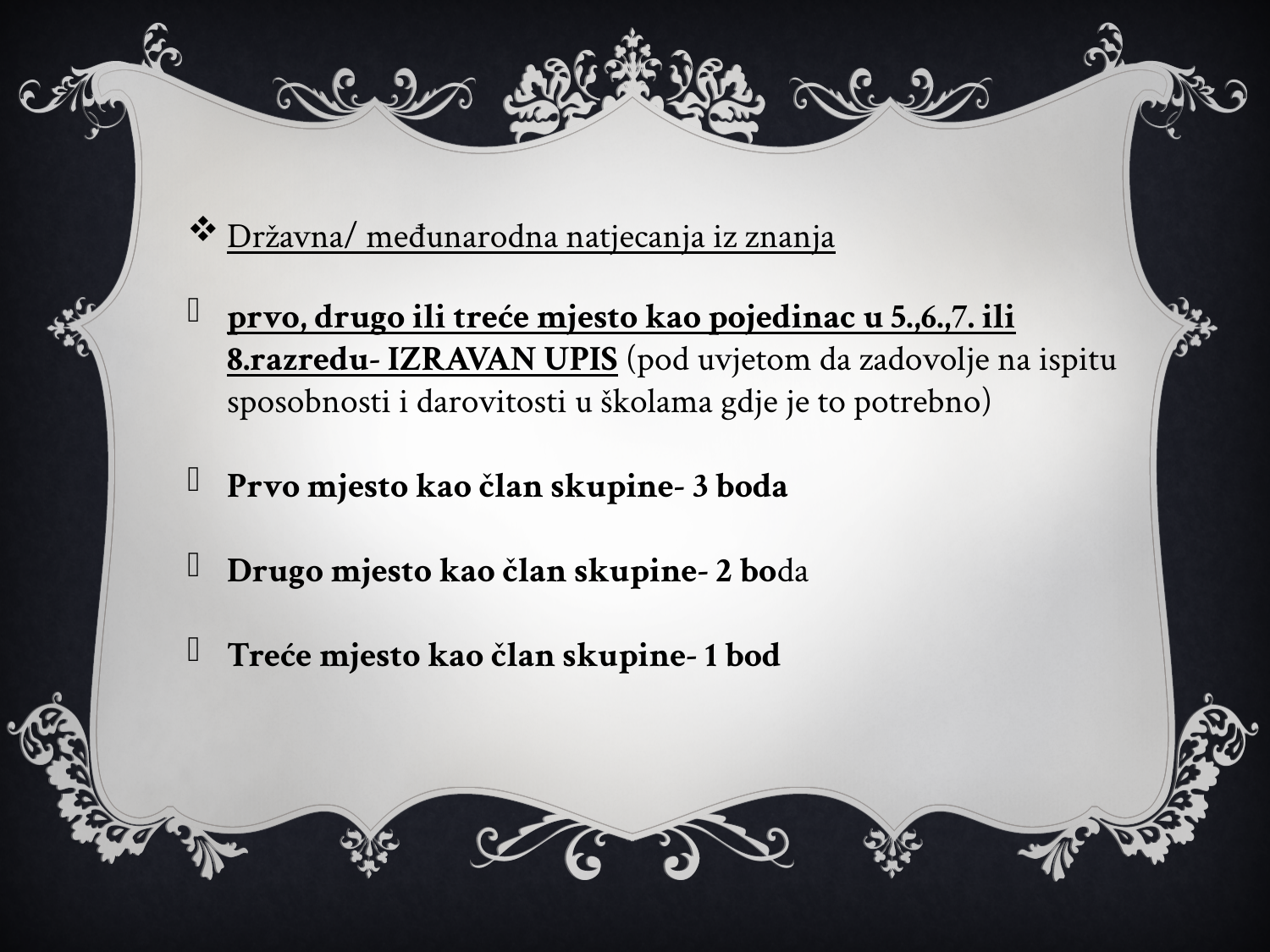

Državna/ međunarodna natjecanja iz znanja

prvo, drugo ili treće mjesto kao pojedinac u 5.,6.,7. ili 8.razredu- IZRAVAN UPIS (pod uvjetom da zadovolje na ispitu sposobnosti i darovitosti u školama gdje je to potrebno)

Prvo mjesto kao član skupine- 3 boda

Drugo mjesto kao član skupine- 2 boda

Treće mjesto kao član skupine- 1 bod